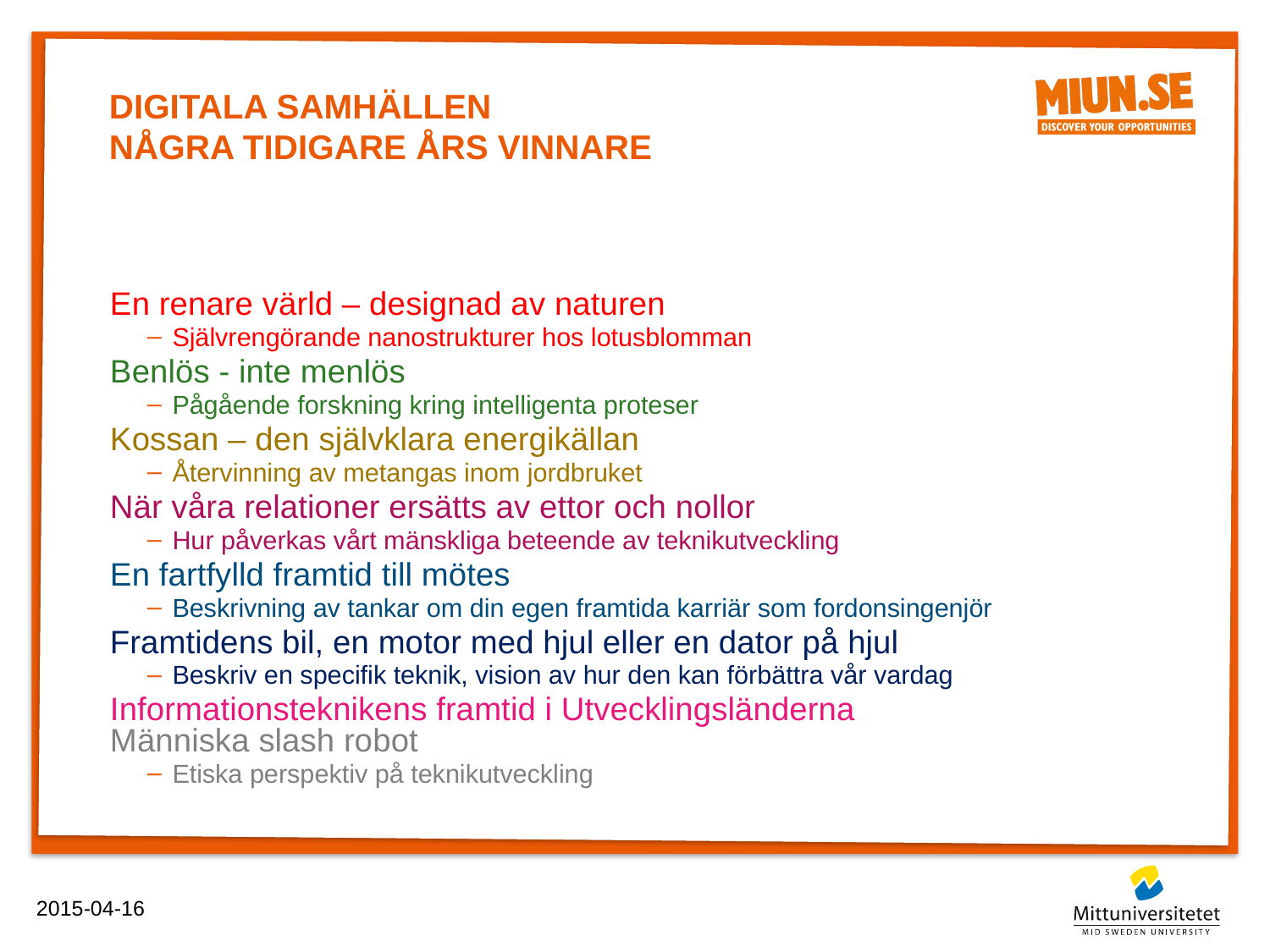

# DIGITALA SAMHÄLLEN Några tidigare års vinnare
En renare värld – designad av naturen
Självrengörande nanostrukturer hos lotusblomman
Benlös - inte menlös
Pågående forskning kring intelligenta proteser
Kossan – den självklara energikällan
Återvinning av metangas inom jordbruket
När våra relationer ersätts av ettor och nollor
Hur påverkas vårt mänskliga beteende av teknikutveckling
En fartfylld framtid till mötes
Beskrivning av tankar om din egen framtida karriär som fordonsingenjör
Framtidens bil, en motor med hjul eller en dator på hjul
Beskriv en specifik teknik, vision av hur den kan förbättra vår vardag
Informationsteknikens framtid i Utvecklingsländerna
Människa slash robot
Etiska perspektiv på teknikutveckling
2015-04-16